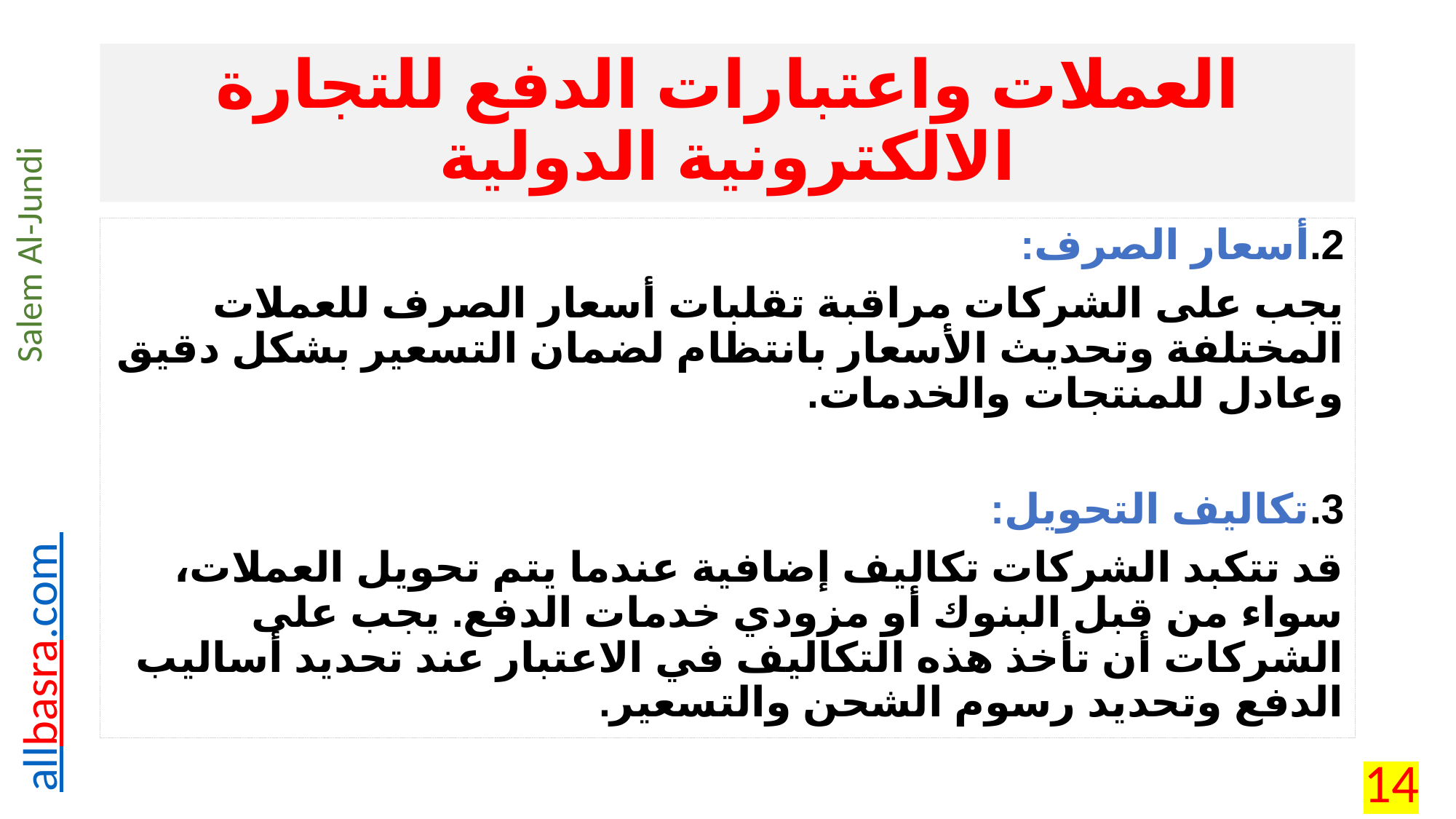

# العملات واعتبارات الدفع للتجارة الالكترونية الدولية
2.	أسعار الصرف:
يجب على الشركات مراقبة تقلبات أسعار الصرف للعملات المختلفة وتحديث الأسعار بانتظام لضمان التسعير بشكل دقيق وعادل للمنتجات والخدمات.

3.	تكاليف التحويل:
قد تتكبد الشركات تكاليف إضافية عندما يتم تحويل العملات، سواء من قبل البنوك أو مزودي خدمات الدفع. يجب على الشركات أن تأخذ هذه التكاليف في الاعتبار عند تحديد أساليب الدفع وتحديد رسوم الشحن والتسعير.
14